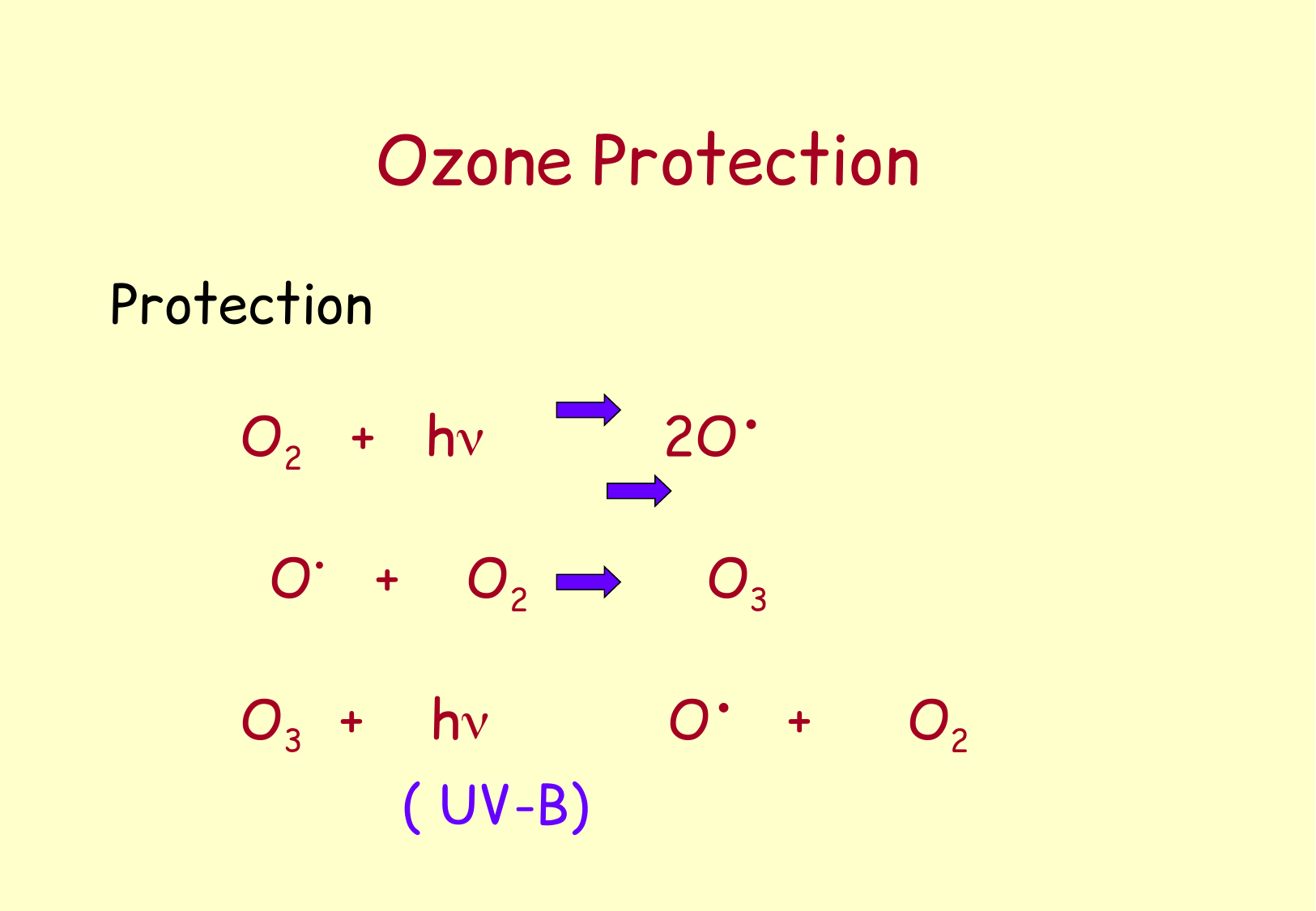

# Ozone Protection
Protection
        O2   +   hν           2O.
            O.   +    O2           O3
        O3    +    hν           O.  +    O2
                  ( UV-B)